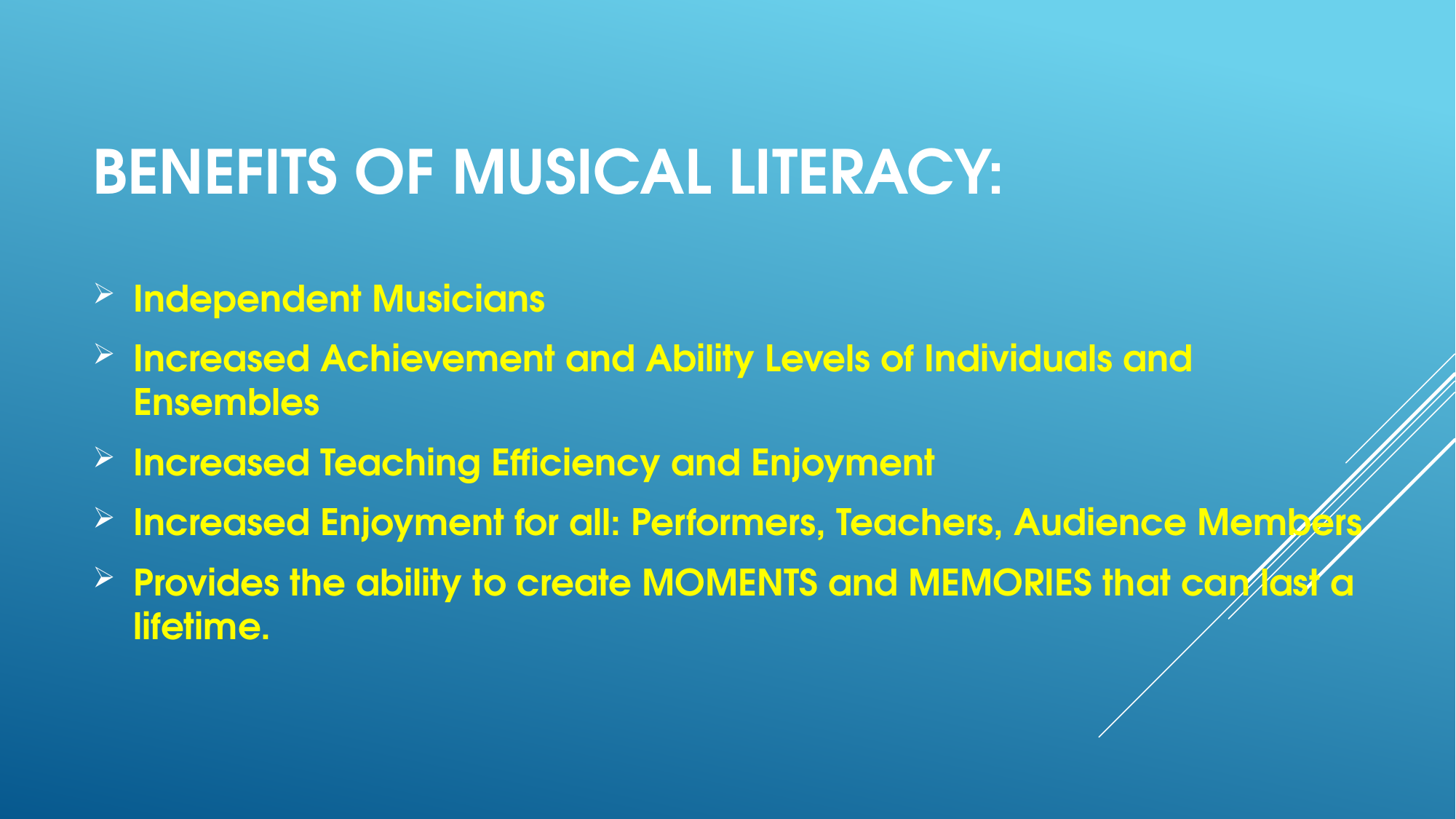

# Benefits of musical literacy:
Independent Musicians
Increased Achievement and Ability Levels of Individuals and Ensembles
Increased Teaching Efficiency and Enjoyment
Increased Enjoyment for all: Performers, Teachers, Audience Members
Provides the ability to create MOMENTS and MEMORIES that can last a lifetime.